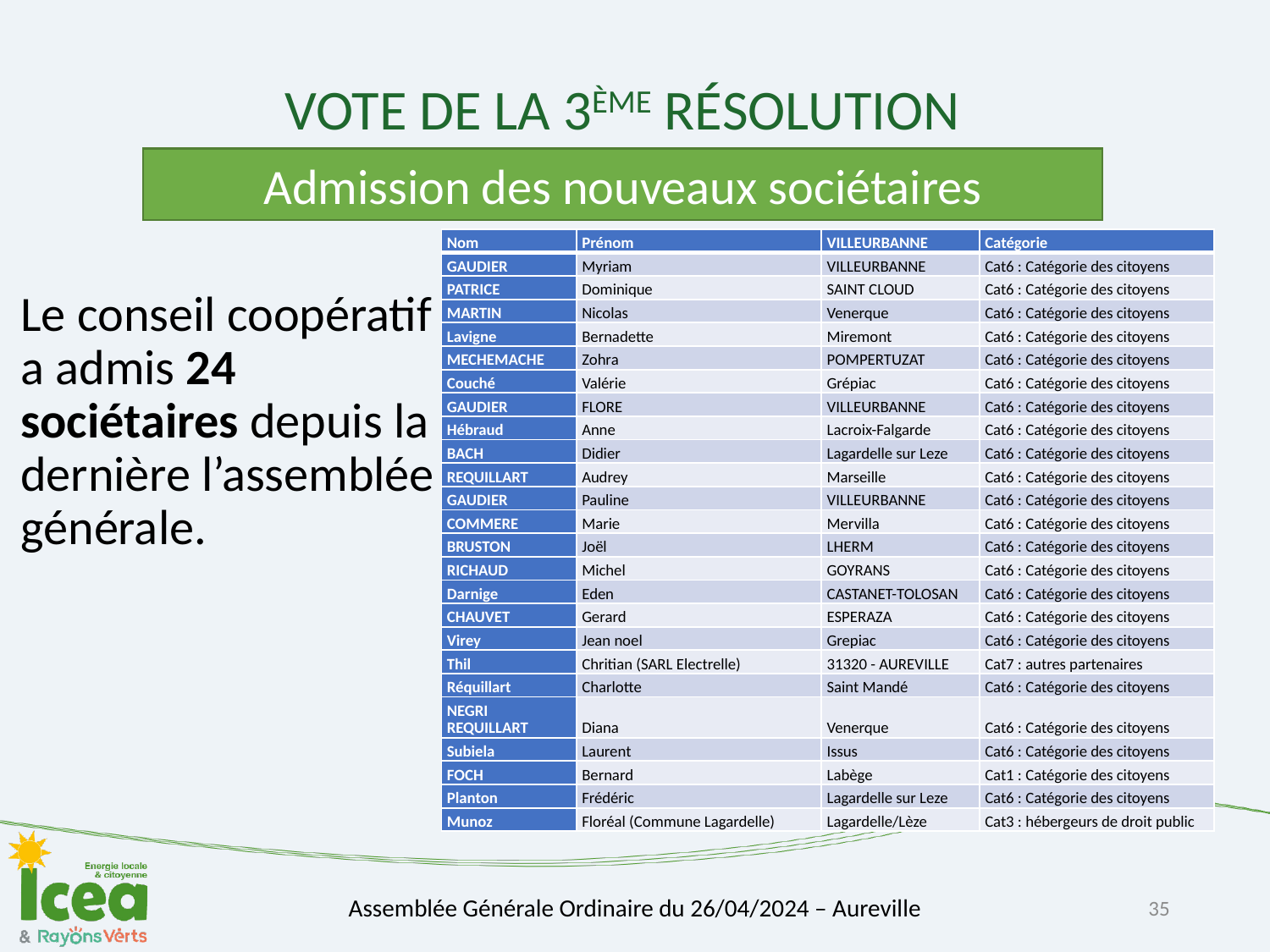

# VOTE DE LA 3ÈME RÉSOLUTION
Admission des nouveaux sociétaires
| Nom | Prénom | VILLEURBANNE | Catégorie |
| --- | --- | --- | --- |
| GAUDIER | Myriam | VILLEURBANNE | Cat6 : Catégorie des citoyens |
| PATRICE | Dominique | SAINT CLOUD | Cat6 : Catégorie des citoyens |
| MARTIN | Nicolas | Venerque | Cat6 : Catégorie des citoyens |
| Lavigne | Bernadette | Miremont | Cat6 : Catégorie des citoyens |
| MECHEMACHE | Zohra | POMPERTUZAT | Cat6 : Catégorie des citoyens |
| Couché | Valérie | Grépiac | Cat6 : Catégorie des citoyens |
| GAUDIER | FLORE | VILLEURBANNE | Cat6 : Catégorie des citoyens |
| Hébraud | Anne | Lacroix-Falgarde | Cat6 : Catégorie des citoyens |
| BACH | Didier | Lagardelle sur Leze | Cat6 : Catégorie des citoyens |
| REQUILLART | Audrey | Marseille | Cat6 : Catégorie des citoyens |
| GAUDIER | Pauline | VILLEURBANNE | Cat6 : Catégorie des citoyens |
| COMMERE | Marie | Mervilla | Cat6 : Catégorie des citoyens |
| BRUSTON | Joël | LHERM | Cat6 : Catégorie des citoyens |
| RICHAUD | Michel | GOYRANS | Cat6 : Catégorie des citoyens |
| Darnige | Eden | CASTANET-TOLOSAN | Cat6 : Catégorie des citoyens |
| CHAUVET | Gerard | ESPERAZA | Cat6 : Catégorie des citoyens |
| Virey | Jean noel | Grepiac | Cat6 : Catégorie des citoyens |
| Thil | Chritian (SARL Electrelle) | 31320 - AUREVILLE | Cat7 : autres partenaires |
| Réquillart | Charlotte | Saint Mandé | Cat6 : Catégorie des citoyens |
| NEGRI REQUILLART | Diana | Venerque | Cat6 : Catégorie des citoyens |
| Subiela | Laurent | Issus | Cat6 : Catégorie des citoyens |
| FOCH | Bernard | Labège | Cat1 : Catégorie des citoyens |
| Planton | Frédéric | Lagardelle sur Leze | Cat6 : Catégorie des citoyens |
| Munoz | Floréal (Commune Lagardelle) | Lagardelle/Lèze | Cat3 : hébergeurs de droit public |
Le conseil coopératif a admis 24 sociétaires depuis la dernière l’assemblée générale.
35
Assemblée Générale Ordinaire du 26/04/2024 – Aureville